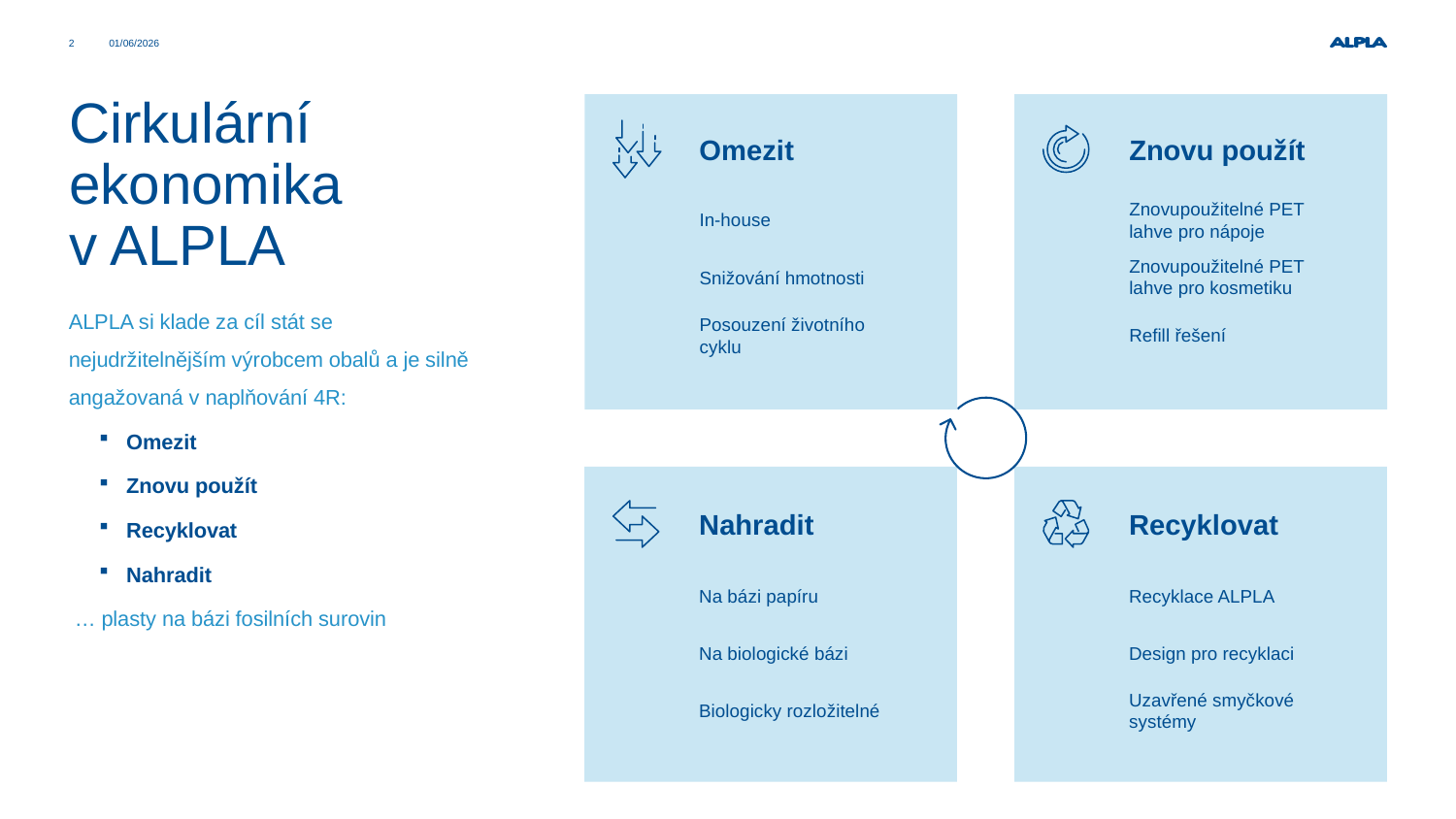

ALPLA si klade za cíl stát se nejudržitelnějším výrobcem obalů a je silně angažovaná v naplňování 4R:
Omezit
Znovu použít
Recyklovat
Nahradit
 … plasty na bázi fosilních surovin
2
01/06/2026
Cirkulární ekonomika
# Cirkulární ekonomika v ALPLA

Omezit
Znovu použít

Znovupoužitelné PET lahve pro nápoje
In-house
Znovupoužitelné PET lahve pro kosmetiku
Snižování hmotnosti
Refill řešení
Posouzení životního cyklu

Nahradit
Recyklovat

Na bázi papíru
Recyklace ALPLA
Na biologické bázi
Design pro recyklaci
Biologicky rozložitelné
Uzavřené smyčkové systémy